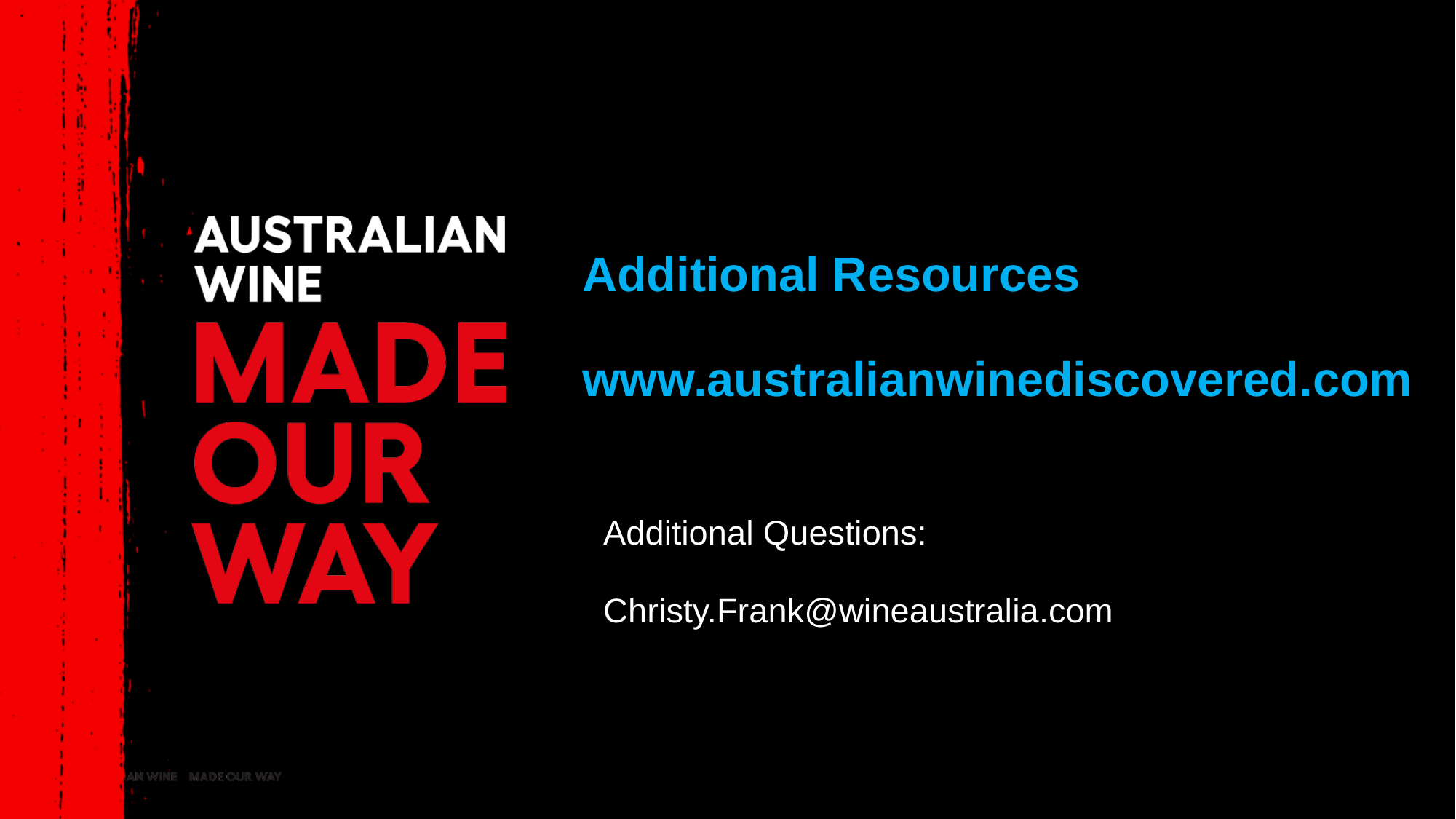

# Additional Resources www.australianwinediscovered.com

Additional Questions:
Christy.Frank@wineaustralia.com